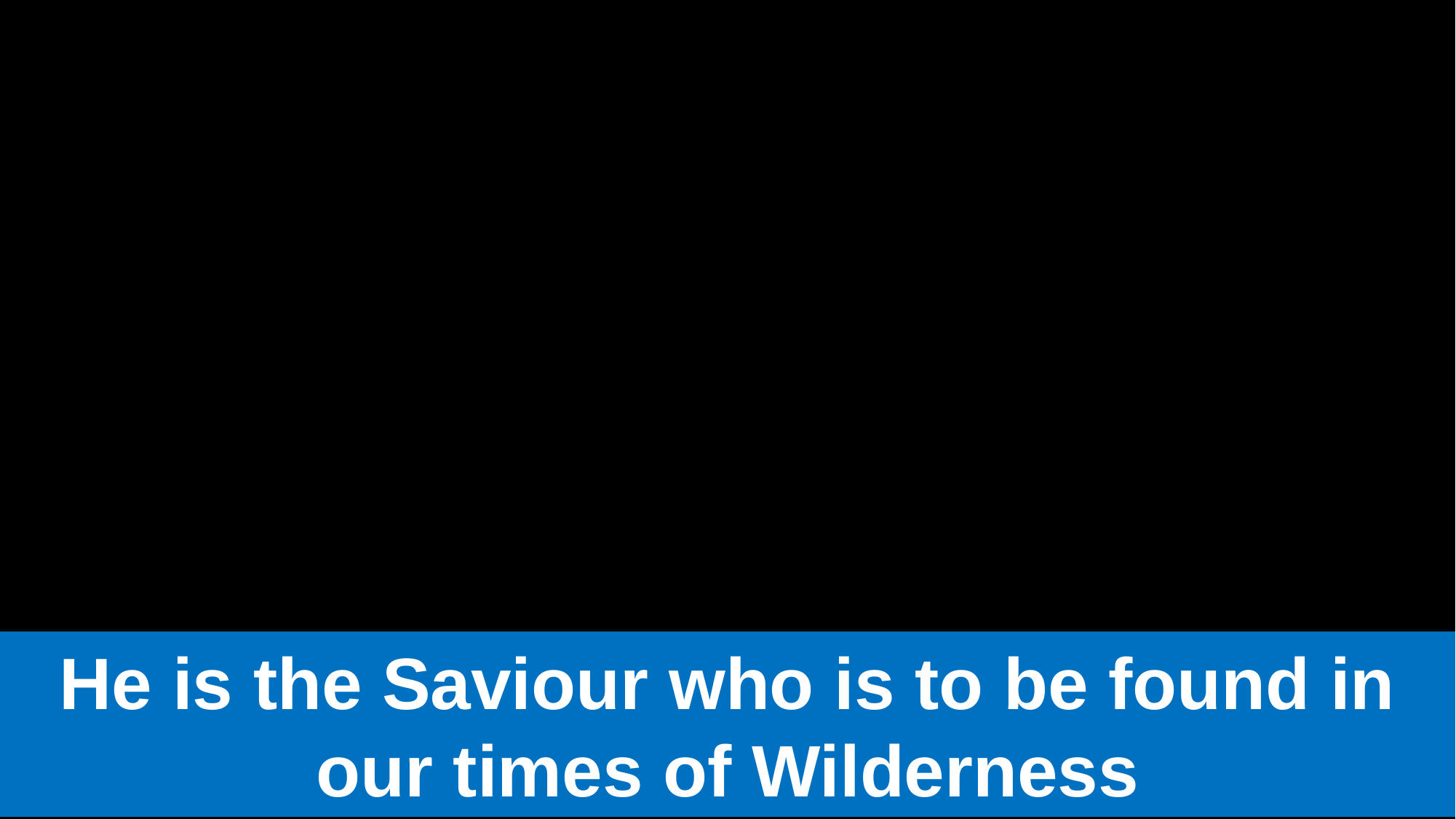

He is the Saviour who is to be found in our times of Wilderness